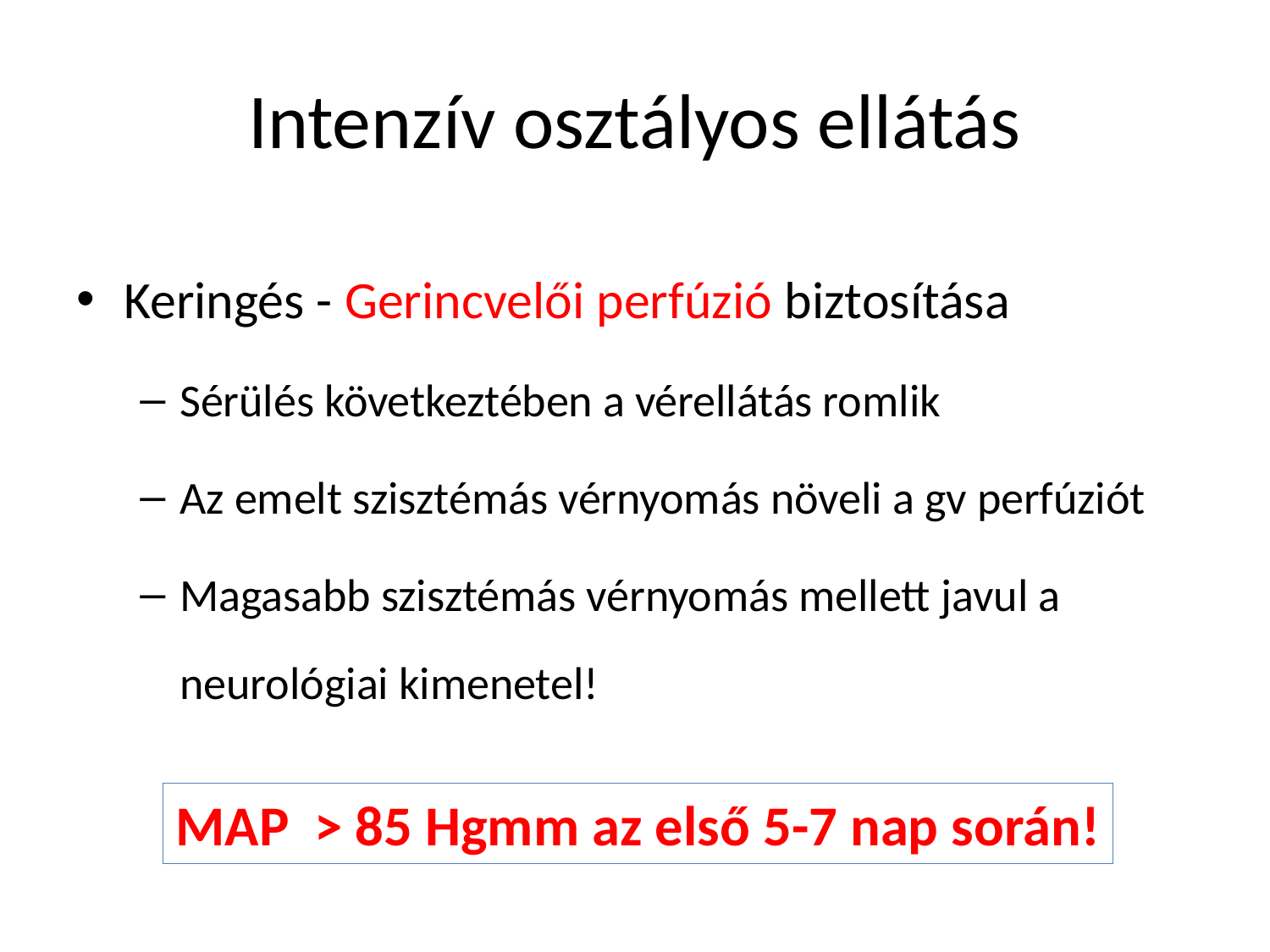

# Intenzív osztályos ellátás
Keringés - Gerincvelői perfúzió biztosítása
Sérülés következtében a vérellátás romlik
Az emelt szisztémás vérnyomás növeli a gv perfúziót
Magasabb szisztémás vérnyomás mellett javul a neurológiai kimenetel!
MAP  > 85 Hgmm az első 5-7 nap során!